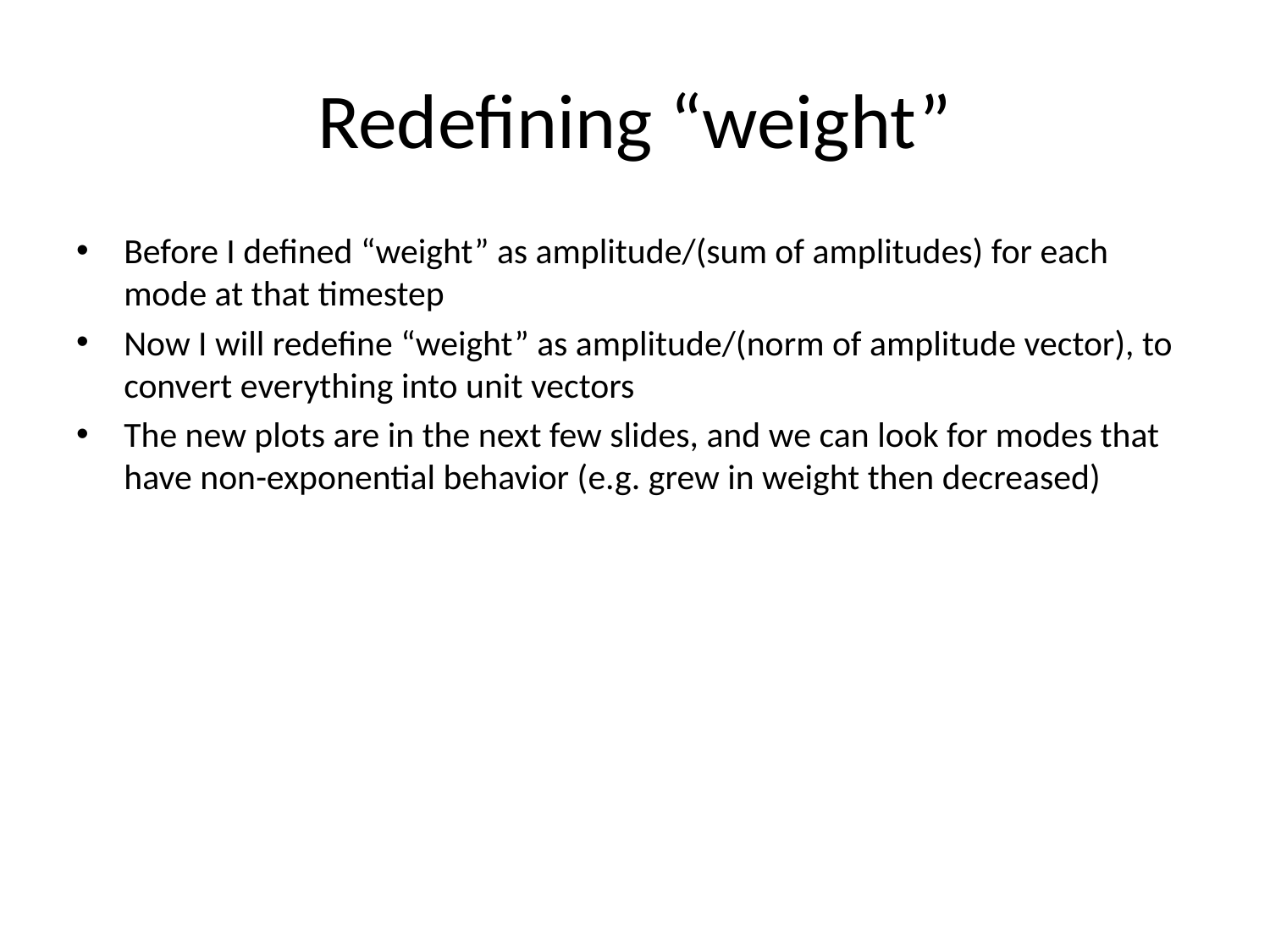

# Redefining “weight”
Before I defined “weight” as amplitude/(sum of amplitudes) for each mode at that timestep
Now I will redefine “weight” as amplitude/(norm of amplitude vector), to convert everything into unit vectors
The new plots are in the next few slides, and we can look for modes that have non-exponential behavior (e.g. grew in weight then decreased)